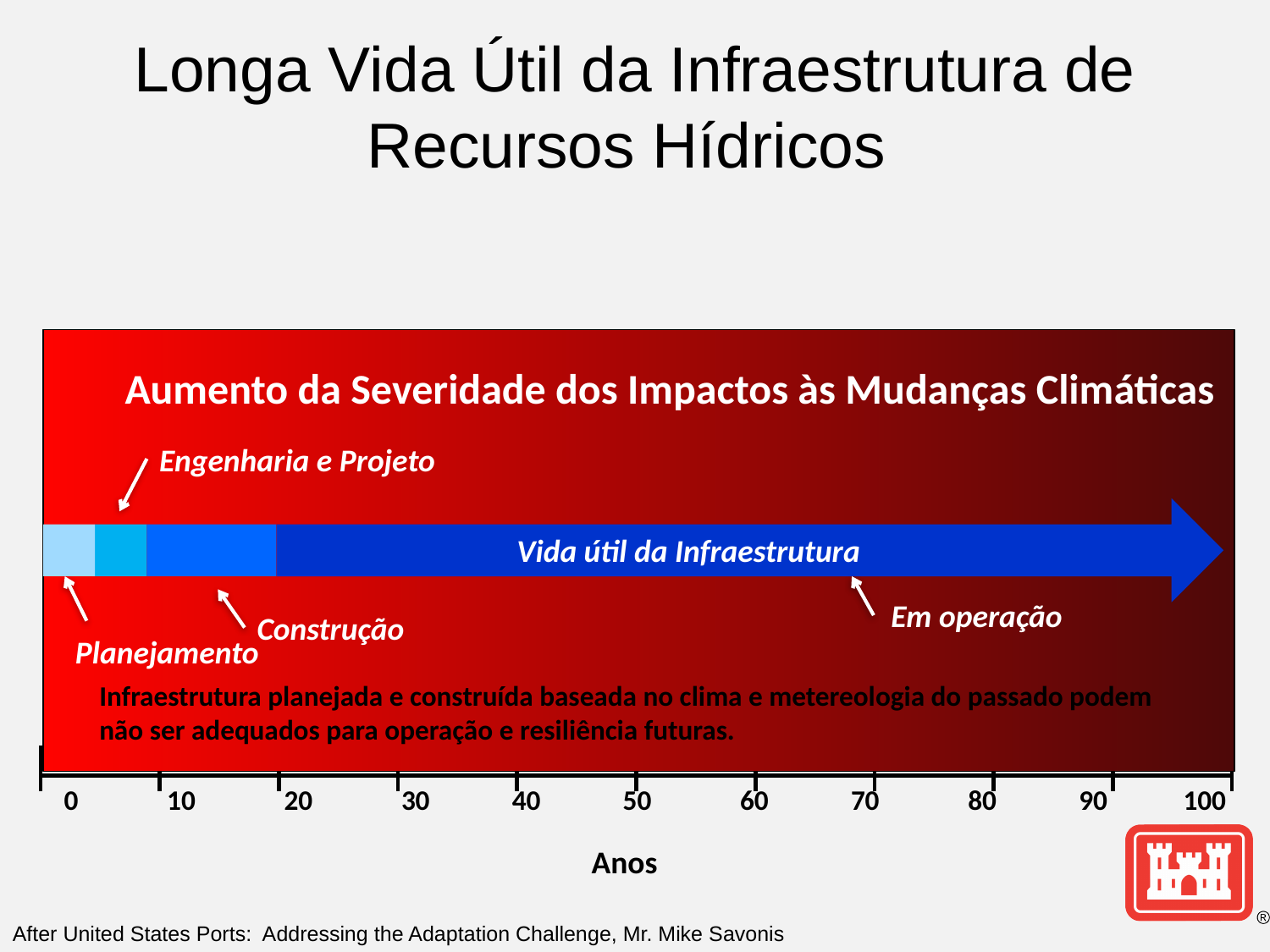

# Longa Vida Útil da Infraestrutura de Recursos Hídricos

0              10              20              30             40             50              60             70              80             90            100
Anos
Aumento da Severidade dos Impactos às Mudanças Climáticas
Engenharia e Projeto

Vida útil da Infraestrutura
Em operação
Construção
Planejamento
Infraestrutura planejada e construída baseada no clima e metereologia do passado podem não ser adequados para operação e resiliência futuras.
After United States Ports:  Addressing the Adaptation Challenge, Mr. Mike Savonis